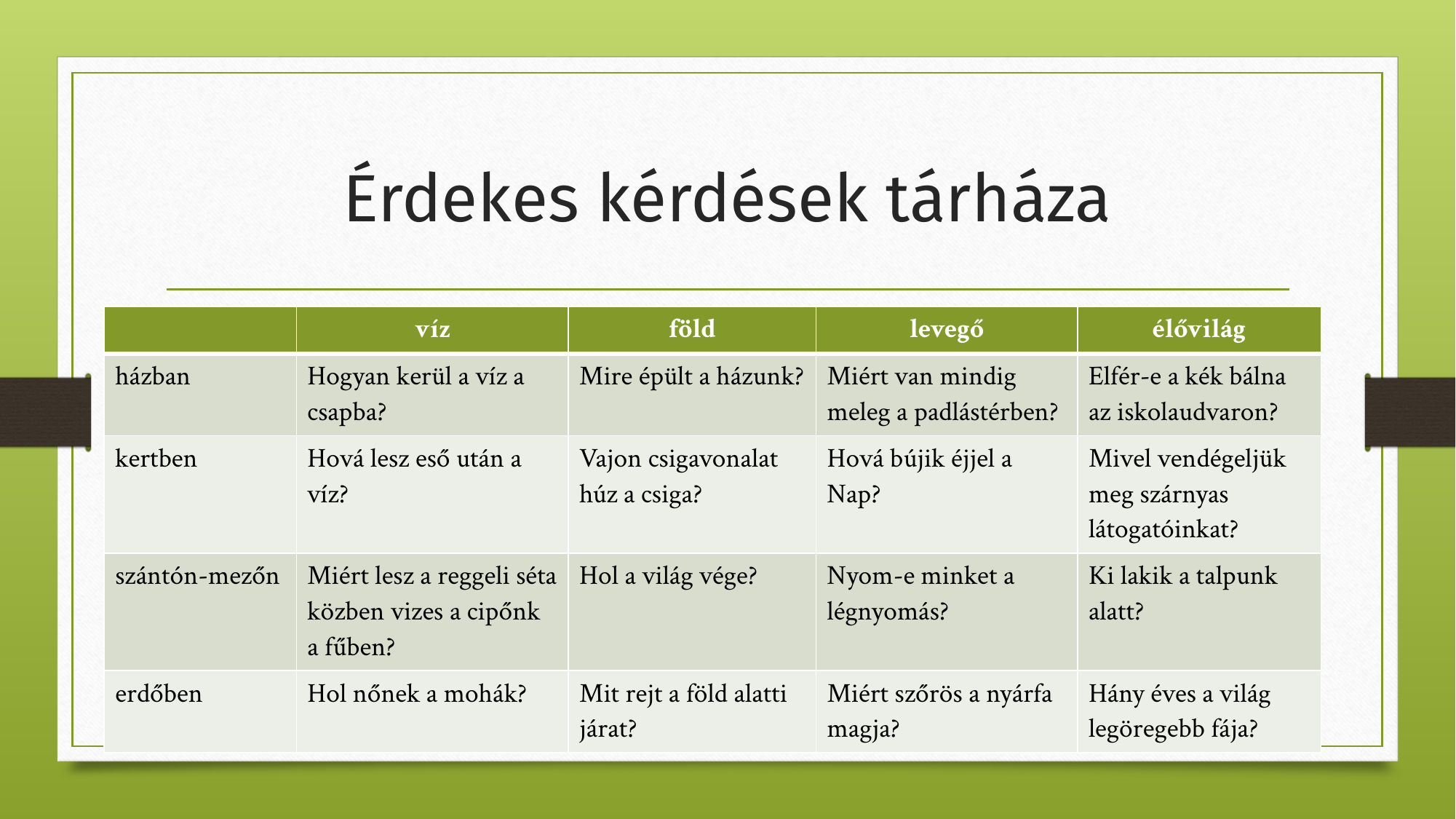

# Érdekes kérdések tárháza
|  | víz | föld | levegő | élővilág |
| --- | --- | --- | --- | --- |
| házban | Hogyan kerül a víz a csapba? | Mire épült a házunk? | Miért van mindig meleg a padlástérben? | Elfér-e a kék bálna az iskolaudvaron? |
| kertben | Hová lesz eső után a víz? | Vajon csigavonalat húz a csiga? | Hová bújik éjjel a Nap? | Mivel vendégeljük meg szárnyas látogatóinkat? |
| szántón-mezőn | Miért lesz a reggeli séta közben vizes a cipőnk a fűben? | Hol a világ vége? | Nyom-e minket a légnyomás? | Ki lakik a talpunk alatt? |
| erdőben | Hol nőnek a mohák? | Mit rejt a föld alatti járat? | Miért szőrös a nyárfa magja? | Hány éves a világ legöregebb fája? |